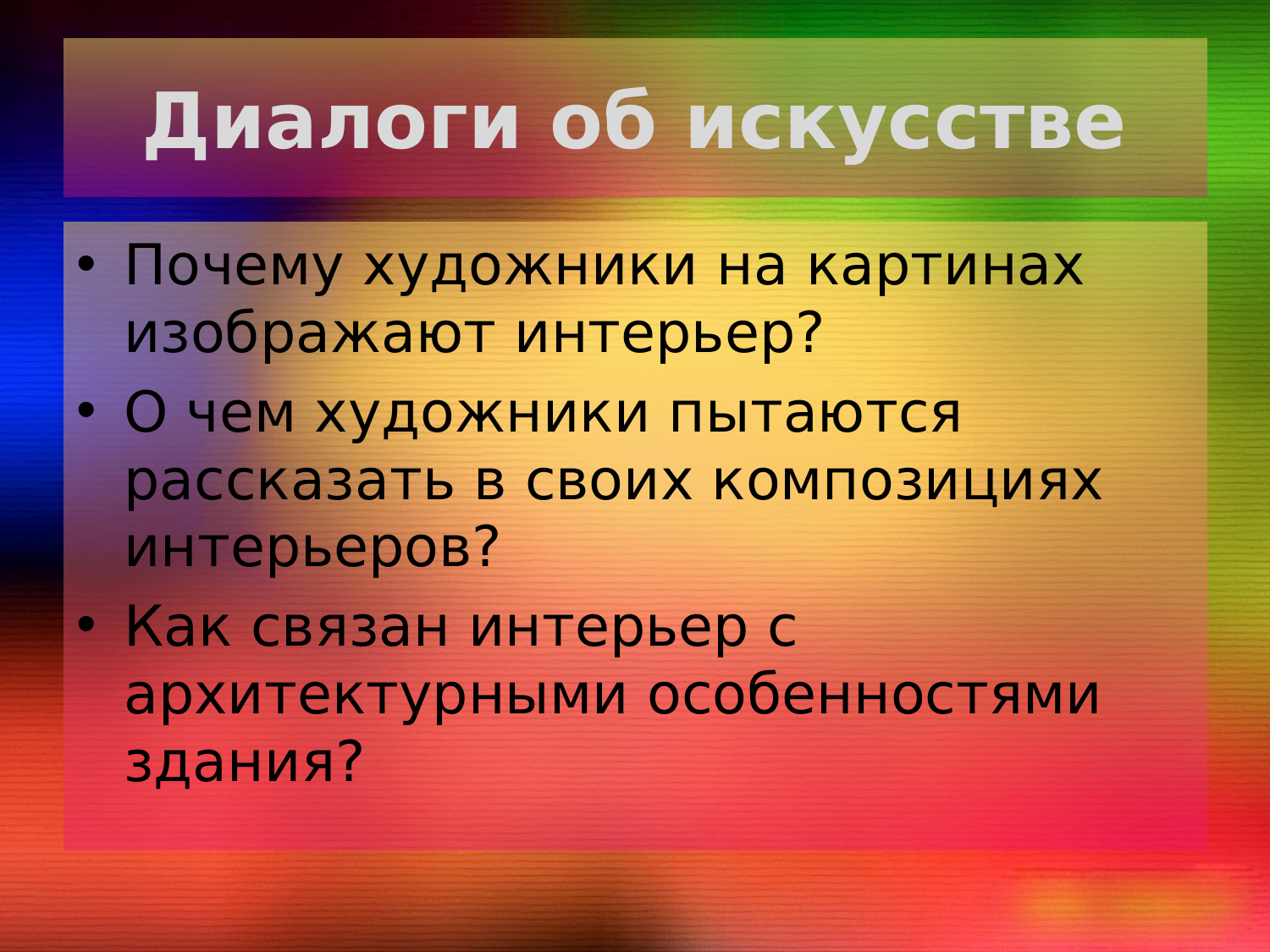

# Диалоги об искусстве
Почему художники на картинах изображают интерьер?
О чем художники пытаются рассказать в своих композициях интерьеров?
Как связан интерьер с архитектурными особенностями здания?